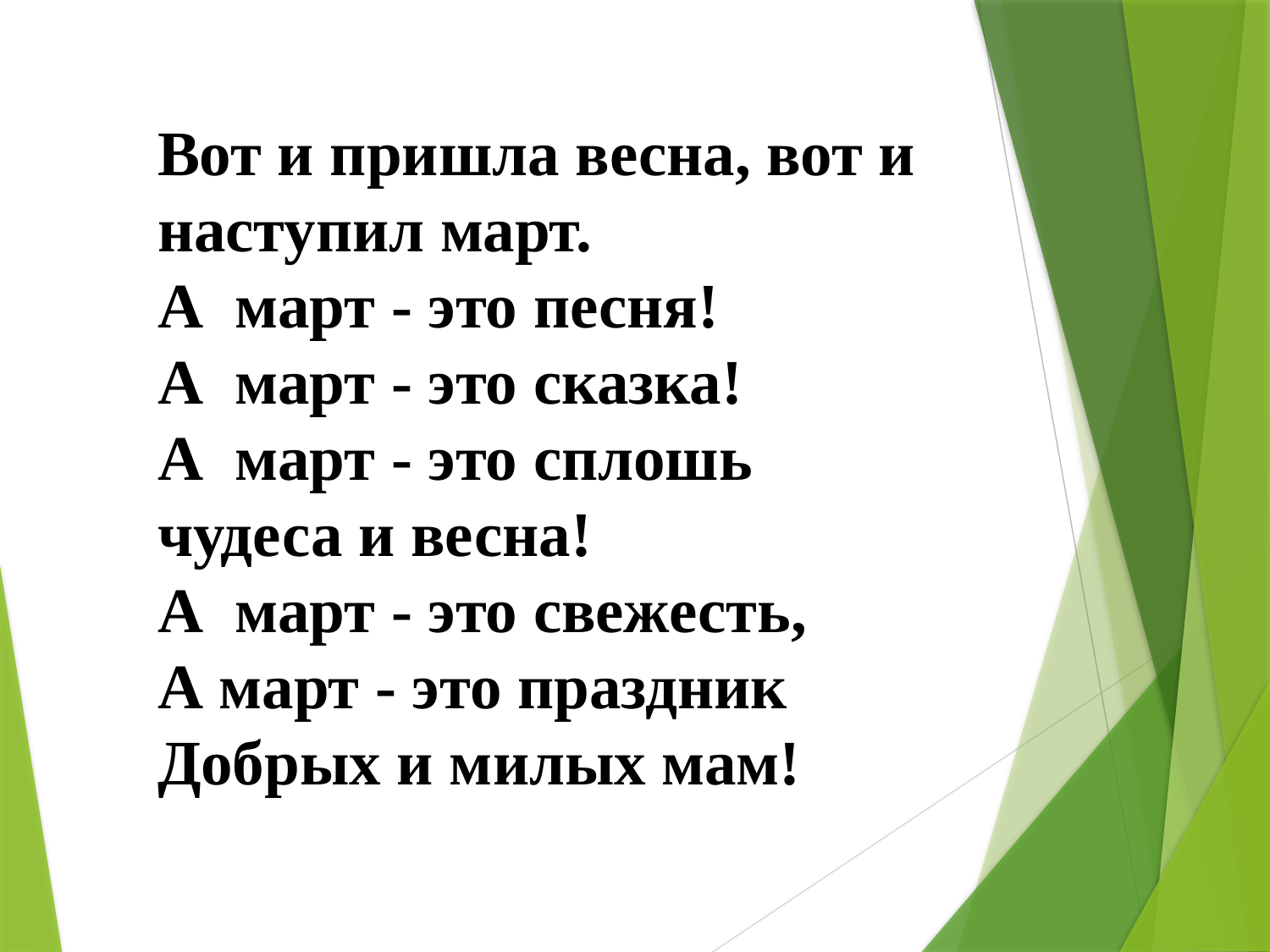

Вот и пришла весна, вот и наступил март. 
А  март - это песня!
А  март - это сказка!
А  март - это сплошь чудеса и весна!
А  март - это свежесть,
А март - это праздник
Добрых и милых мам!